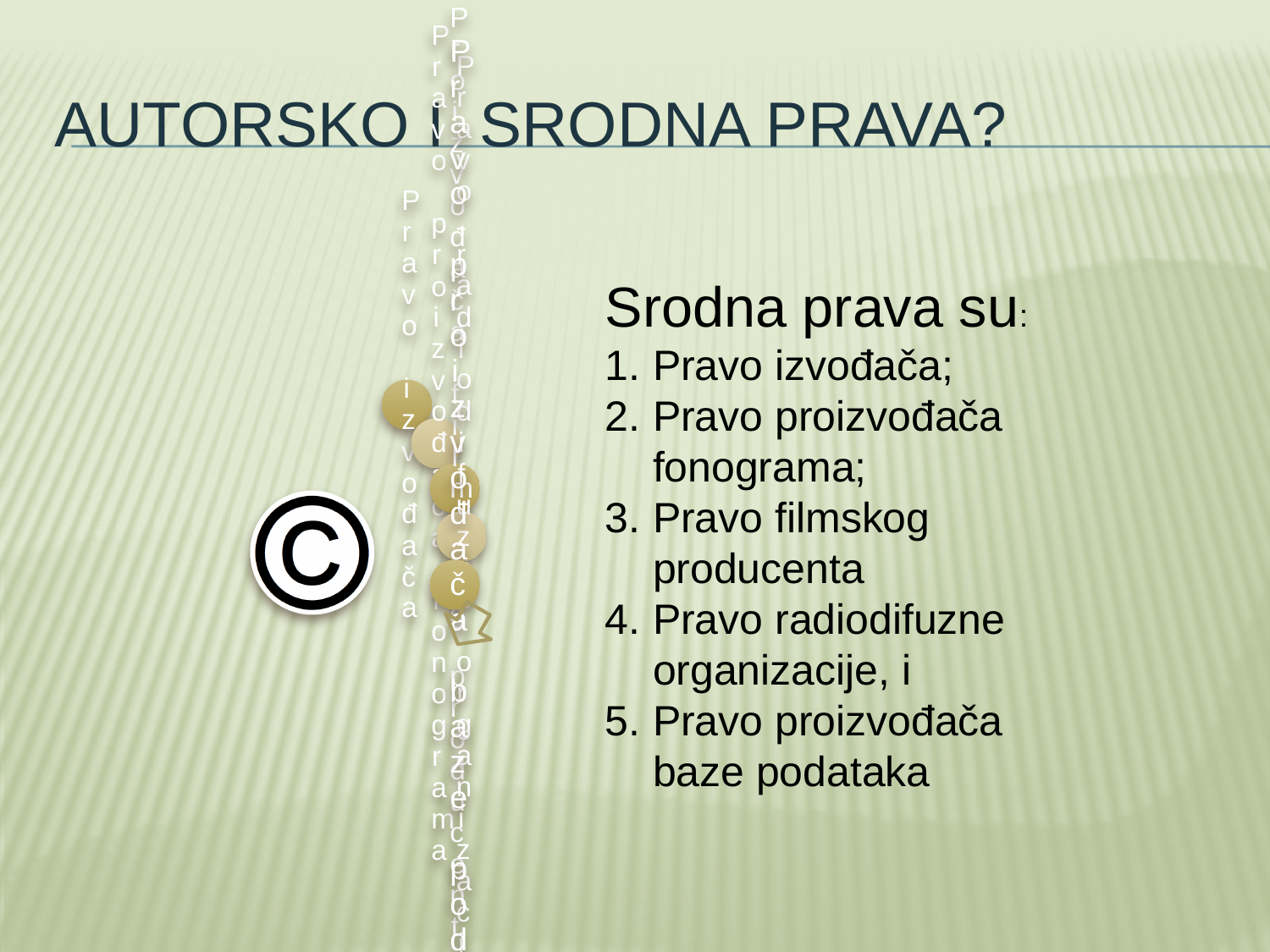

# Autorsko i  srodna prava?
Pravo izvođača
Pravo proizvođača fonograma
Pravo radiodifuzne organizacije
Pravo proizvođača baze podataka
Srodna prava su:
Pravo izvođača;
Pravo proizvođača fonograma;
Pravo filmskog producenta
Pravo radiodifuzne organizacije, i
Pravo proizvođača baze podataka